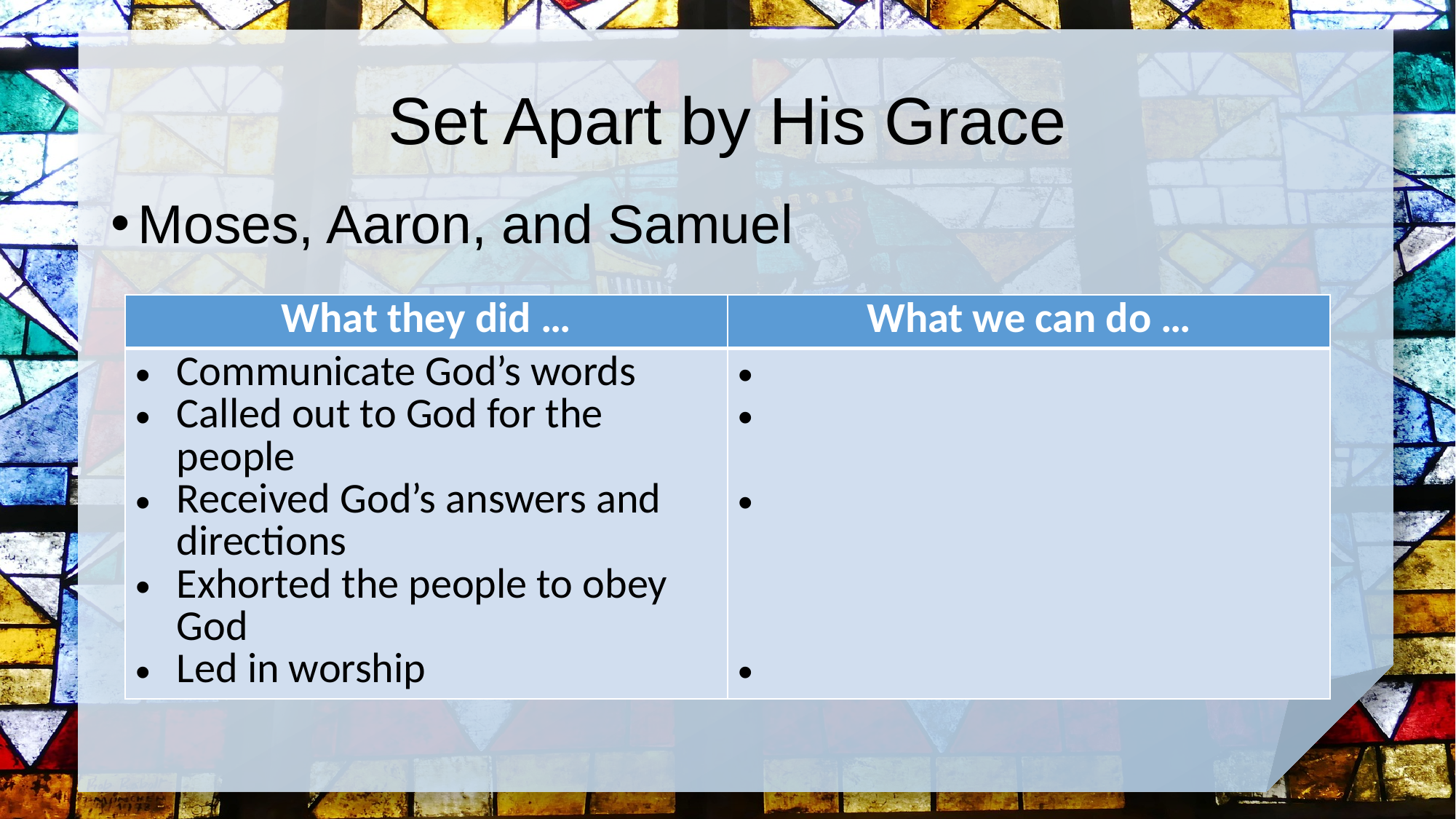

# Set Apart by His Grace
Moses, Aaron, and Samuel
| What they did … | What we can do … |
| --- | --- |
| Communicate God’s words Called out to God for the people Received God’s answers and directions Exhorted the people to obey God Led in worship |  |